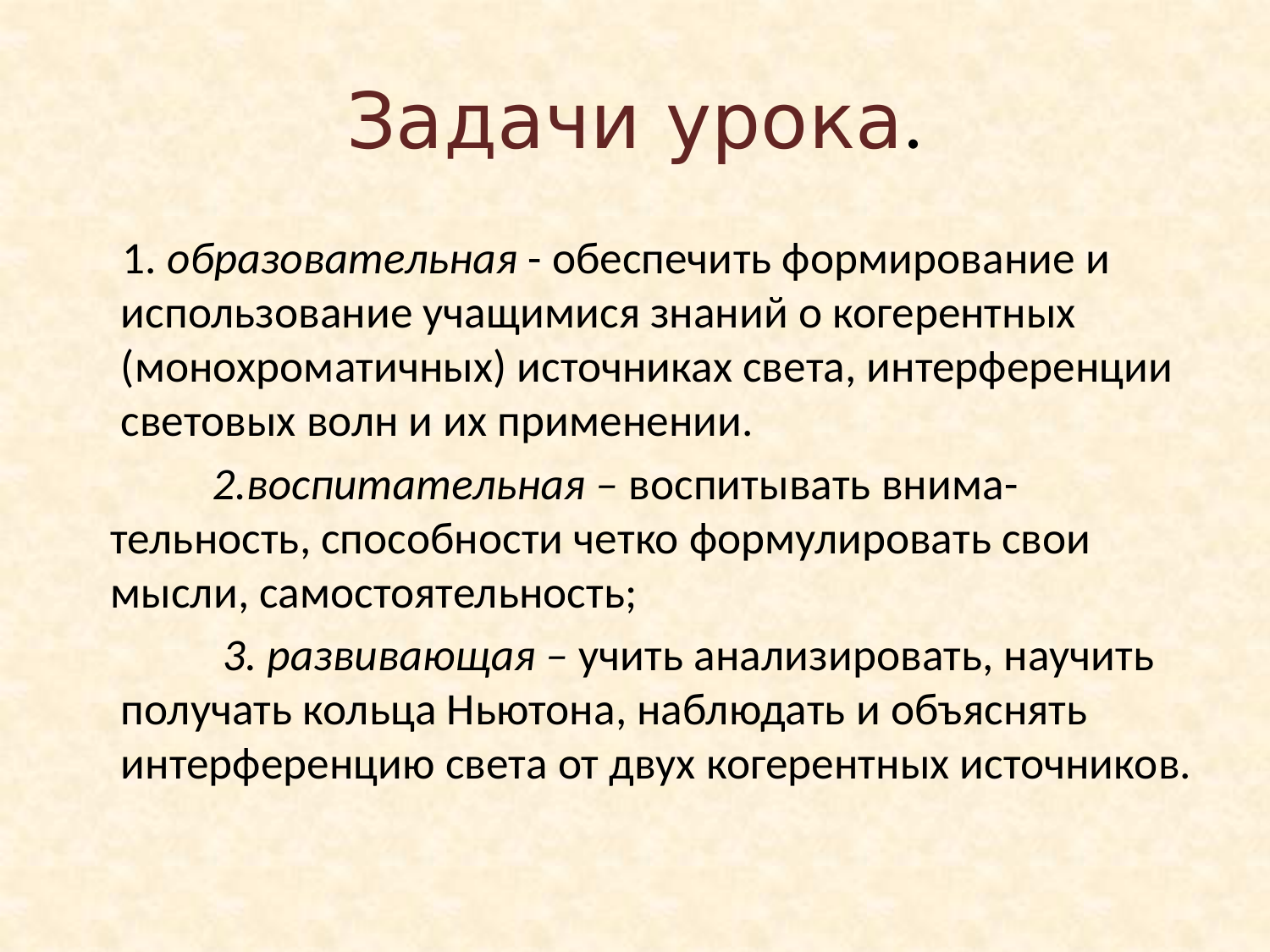

# Задачи урока.
1. образовательная - обеспечить формирование и использование учащимися знаний о когерентных (монохроматичных) источниках света, интерференции световых волн и их применении.
	2.воспитательная – воспитывать внима-тельность, способности четко формулировать свои мысли, самостоятельность;
	3. развивающая – учить анализировать, научить получать кольца Ньютона, наблюдать и объяснять интерференцию света от двух когерентных источников.